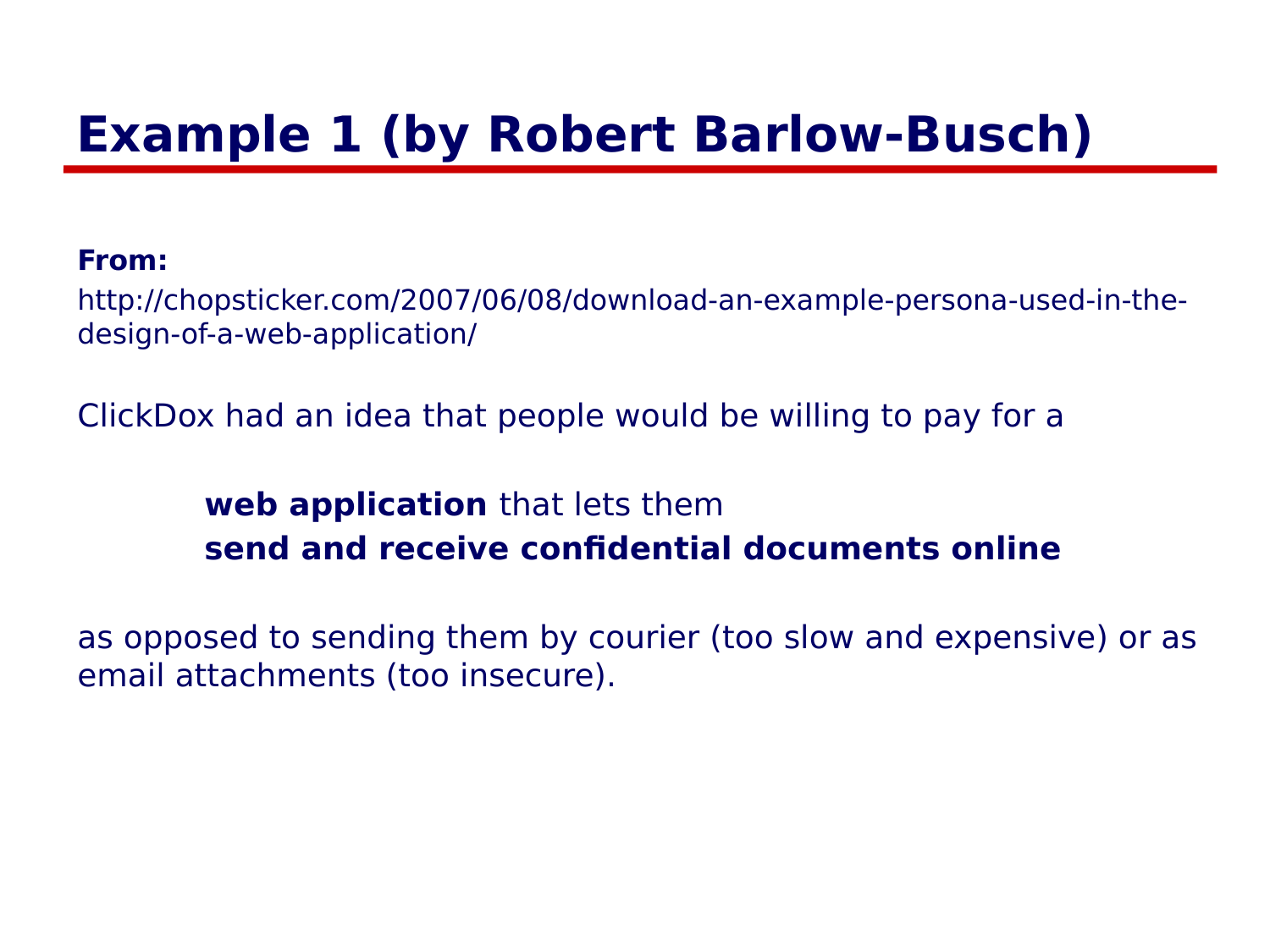

# Example 1 (by Robert Barlow-Busch)
From:
http://chopsticker.com/2007/06/08/download-an-example-persona-used-in-the-design-of-a-web-application/

ClickDox had an idea that people would be willing to pay for a

	web application that lets them
	send and receive confidential documents online

as opposed to sending them by courier (too slow and expensive) or as email attachments (too insecure).